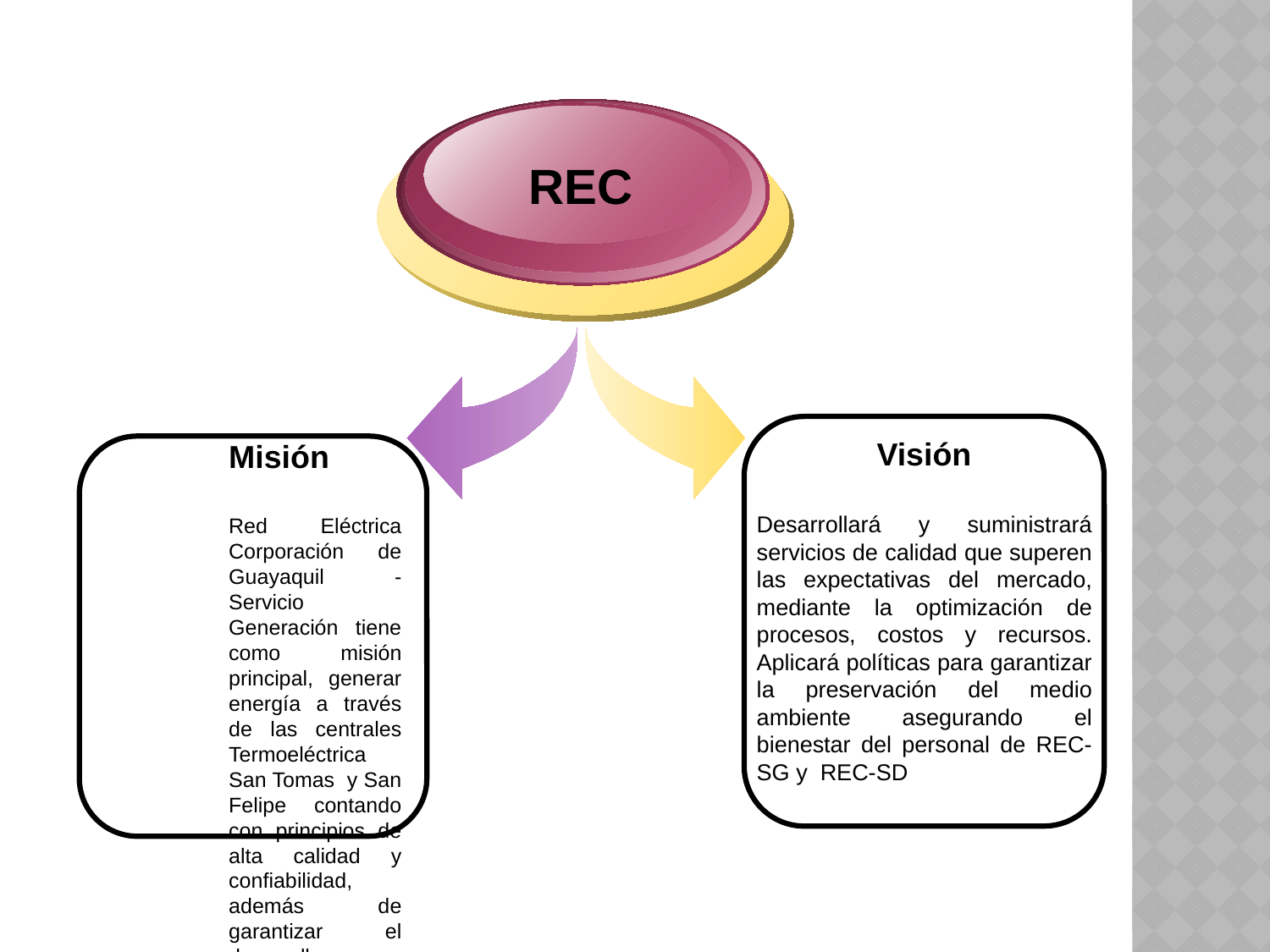

REC

Visión

Desarrollará y suministrará servicios de calidad que superen las expectativas del mercado, mediante la optimización de procesos, costos y recursos. Aplicará políticas para garantizar la preservación del medio ambiente asegurando el bienestar del personal de REC-SG y  REC-SD

Misión

Red Eléctrica Corporación de Guayaquil - Servicio Generación tiene como misión principal, generar energía a través de las centrales Termoeléctrica San Tomas  y San Felipe contando con principios de alta calidad y confiabilidad, además de garantizar el desarrollo económico y social de Guayaquil..